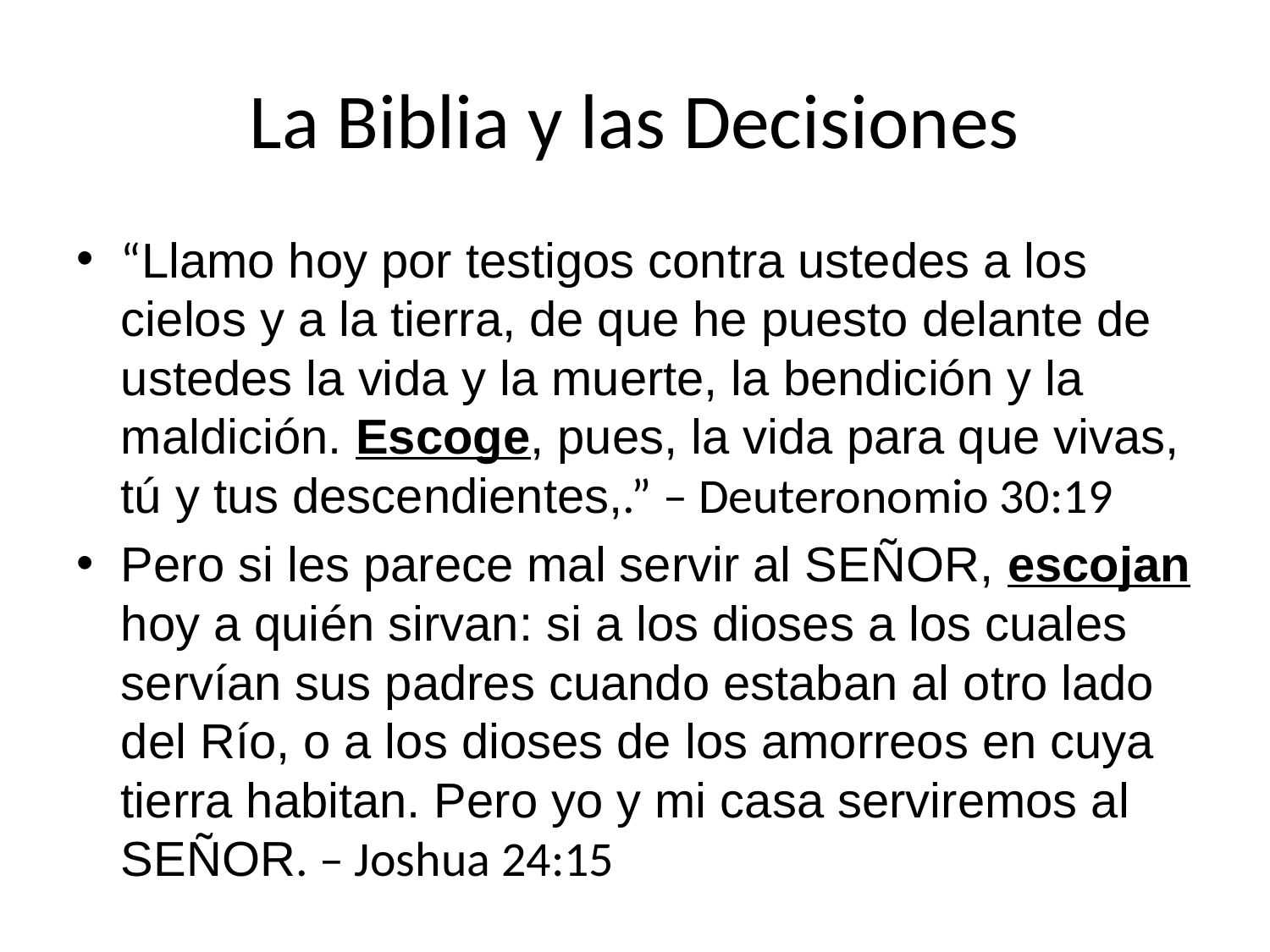

# La Biblia y las Decisiones
“Llamo hoy por testigos contra ustedes a los cielos y a la tierra, de que he puesto delante de ustedes la vida y la muerte, la bendición y la maldición. Escoge, pues, la vida para que vivas, tú y tus descendientes,.” – Deuteronomio 30:19
Pero si les parece mal servir al SEÑOR, escojan hoy a quién sirvan: si a los dioses a los cuales servían sus padres cuando estaban al otro lado del Río, o a los dioses de los amorreos en cuya tierra habitan. Pero yo y mi casa serviremos al SEÑOR. – Joshua 24:15